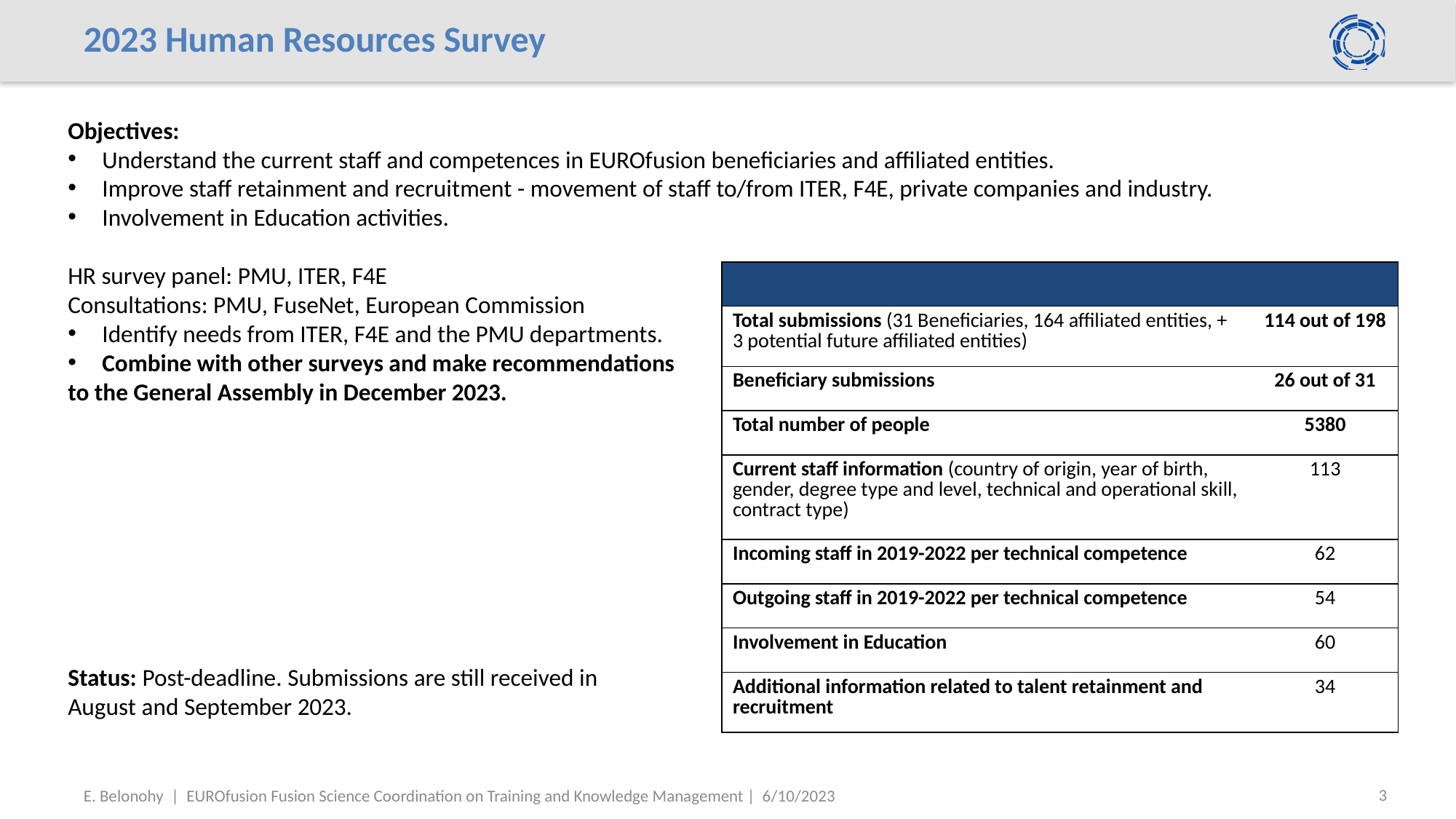

# 2023 Human Resources Survey
Objectives:
Understand the current staff and competences in EUROfusion beneficiaries and affiliated entities.
Improve staff retainment and recruitment - movement of staff to/from ITER, F4E, private companies and industry.
Involvement in Education activities.

HR survey panel: PMU, ITER, F4E
Consultations: PMU, FuseNet, European Commission
Identify needs from ITER, F4E and the PMU departments.
Combine with other surveys and make recommendations
to the General Assembly in December 2023.

|  |  |
| --- | --- |
| Total submissions (31 Beneficiaries, 164 affiliated entities, + 3 potential future affiliated entities) | 114 out of 198 |
| Beneficiary submissions | 26 out of 31 |
| Total number of people | 5380 |
| Current staff information (country of origin, year of birth, gender, degree type and level, technical and operational skill, contract type) | 113 |
| Incoming staff in 2019-2022 per technical competence | 62 |
| Outgoing staff in 2019-2022 per technical competence | 54 |
| Involvement in Education | 60 |
| Additional information related to talent retainment and recruitment | 34 |
Status: Post-deadline. Submissions are still received in August and September 2023.

3
E. Belonohy  |  EUROfusion Fusion Science Coordination on Training and Knowledge Management |  6/10/2023